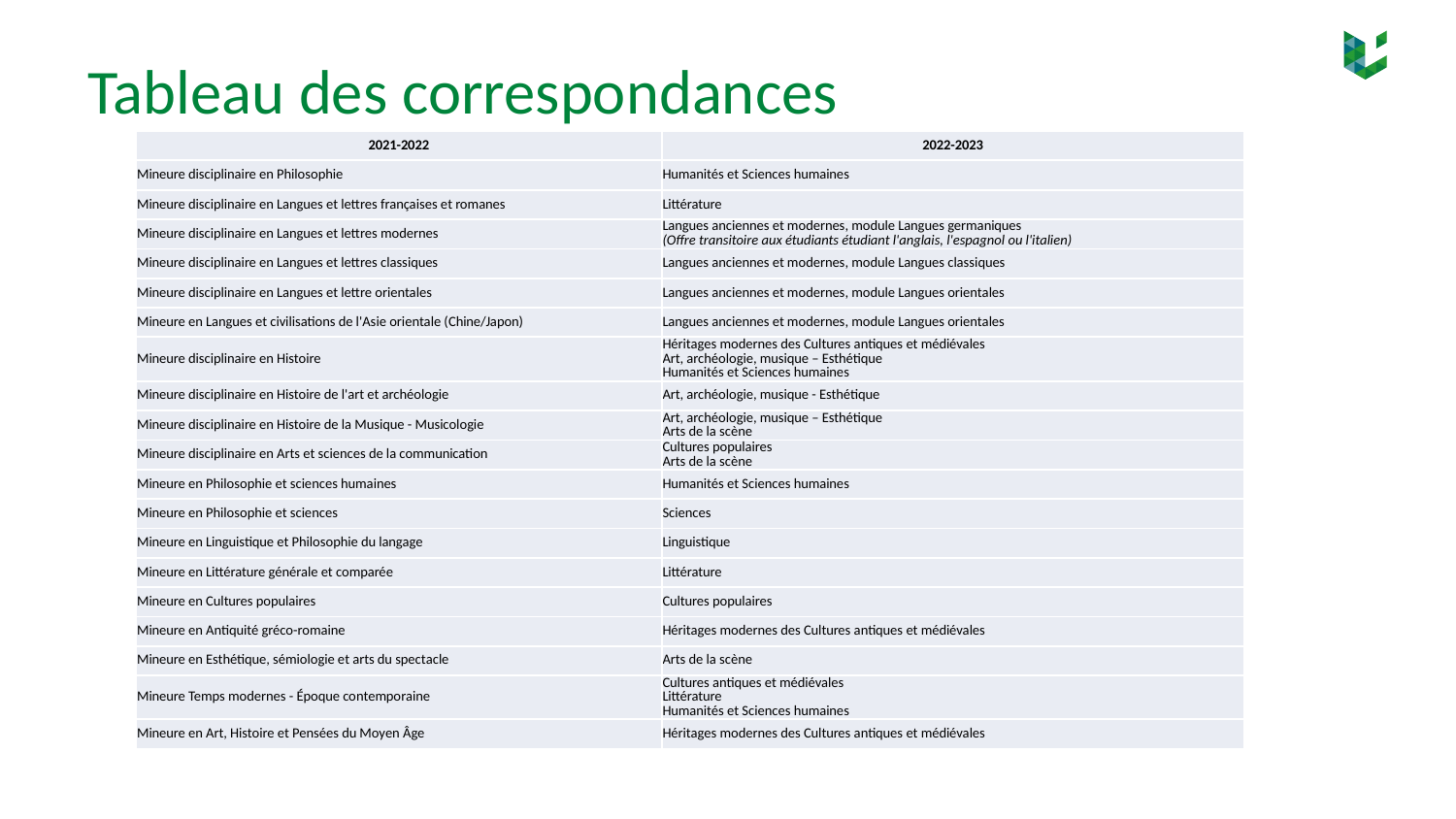

# Tableau des correspondances

| 2021-2022 | 2022-2023 |
| --- | --- |
| Mineure disciplinaire en Philosophie | Humanités et Sciences humaines |
| Mineure disciplinaire en Langues et lettres françaises et romanes | Littérature |
| Mineure disciplinaire en Langues et lettres modernes | Langues anciennes et modernes, module Langues germaniques (Offre transitoire aux étudiants étudiant l'anglais, l'espagnol ou l'italien) |
| Mineure disciplinaire en Langues et lettres classiques | Langues anciennes et modernes, module Langues classiques |
| Mineure disciplinaire en Langues et lettre orientales | Langues anciennes et modernes, module Langues orientales |
| Mineure en Langues et civilisations de l'Asie orientale (Chine/Japon) | Langues anciennes et modernes, module Langues orientales |
| Mineure disciplinaire en Histoire | Héritages modernes des Cultures antiques et médiévales Art, archéologie, musique – Esthétique Humanités et Sciences humaines |
| Mineure disciplinaire en Histoire de l'art et archéologie | Art, archéologie, musique - Esthétique |
| Mineure disciplinaire en Histoire de la Musique - Musicologie | Art, archéologie, musique – Esthétique Arts de la scène |
| Mineure disciplinaire en Arts et sciences de la communication | Cultures populaires Arts de la scène |
| Mineure en Philosophie et sciences humaines | Humanités et Sciences humaines |
| Mineure en Philosophie et sciences | Sciences |
| Mineure en Linguistique et Philosophie du langage | Linguistique |
| Mineure en Littérature générale et comparée | Littérature |
| Mineure en Cultures populaires | Cultures populaires |
| Mineure en Antiquité gréco-romaine | Héritages modernes des Cultures antiques et médiévales |
| Mineure en Esthétique, sémiologie et arts du spectacle | Arts de la scène |
| Mineure Temps modernes - Époque contemporaine | Cultures antiques et médiévales Littérature Humanités et Sciences humaines |
| Mineure en Art, Histoire et Pensées du Moyen Âge | Héritages modernes des Cultures antiques et médiévales |